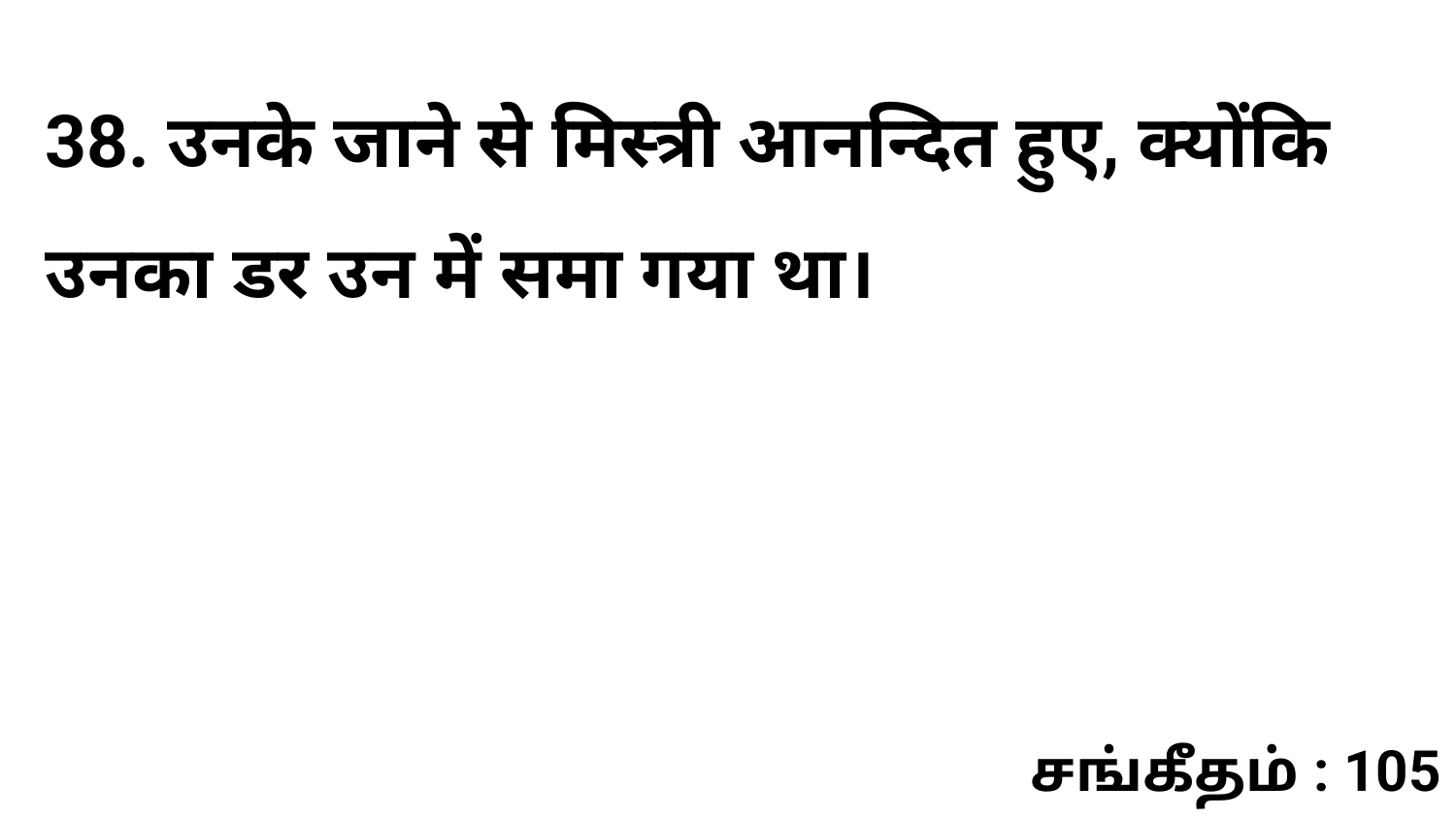

38. उनके जाने से मिस्त्री आनन्दित हुए, क्योंकि उनका डर उन में समा गया था।
சங்கீதம் : 105